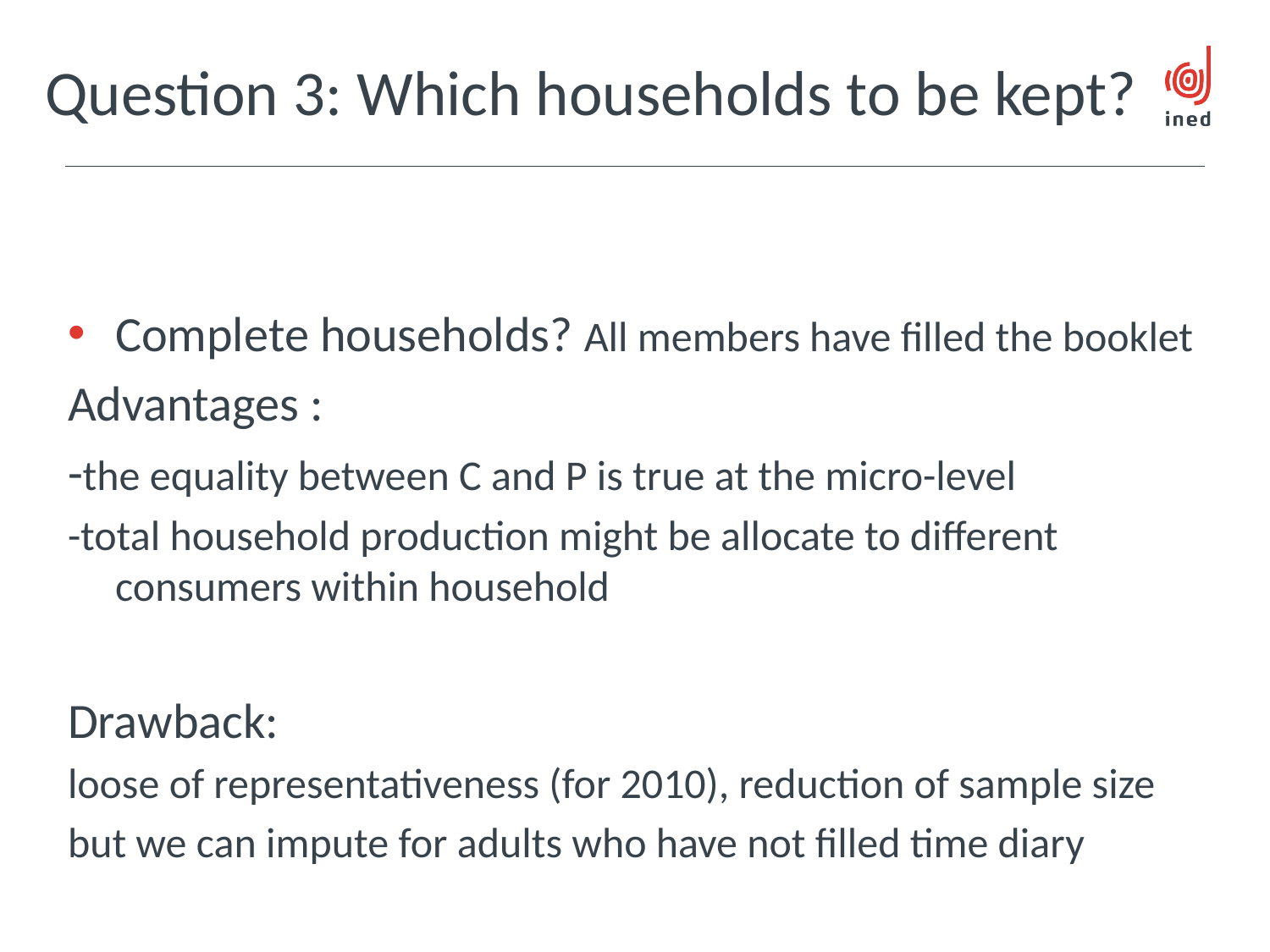

# Question 3: Which households to be kept?
Complete households? All members have filled the booklet
Advantages :
-the equality between C and P is true at the micro-level
-total household production might be allocate to different consumers within household

Drawback:
loose of representativeness (for 2010), reduction of sample size
but we can impute for adults who have not filled time diary